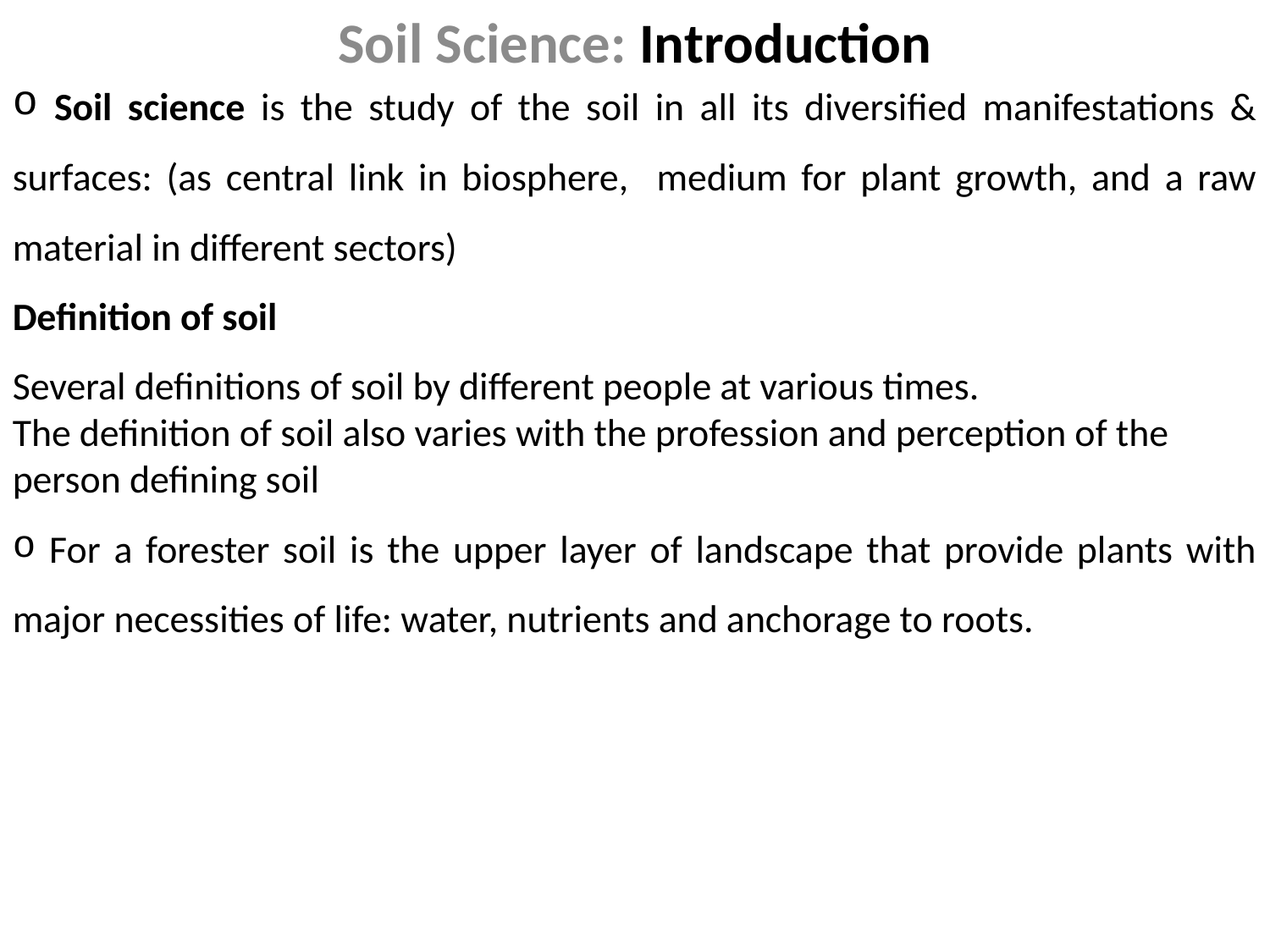

Soil science is the study of the soil in all its diversified manifestations & surfaces: (as central link in biosphere,  medium for plant growth, and a raw material in different sectors)
Definition of soil
Several definitions of soil by different people at various times.
The definition of soil also varies with the profession and perception of the person defining soil
 For a forester soil is the upper layer of landscape that provide plants with major necessities of life: water, nutrients and anchorage to roots.

Soil Science: Introduction
#